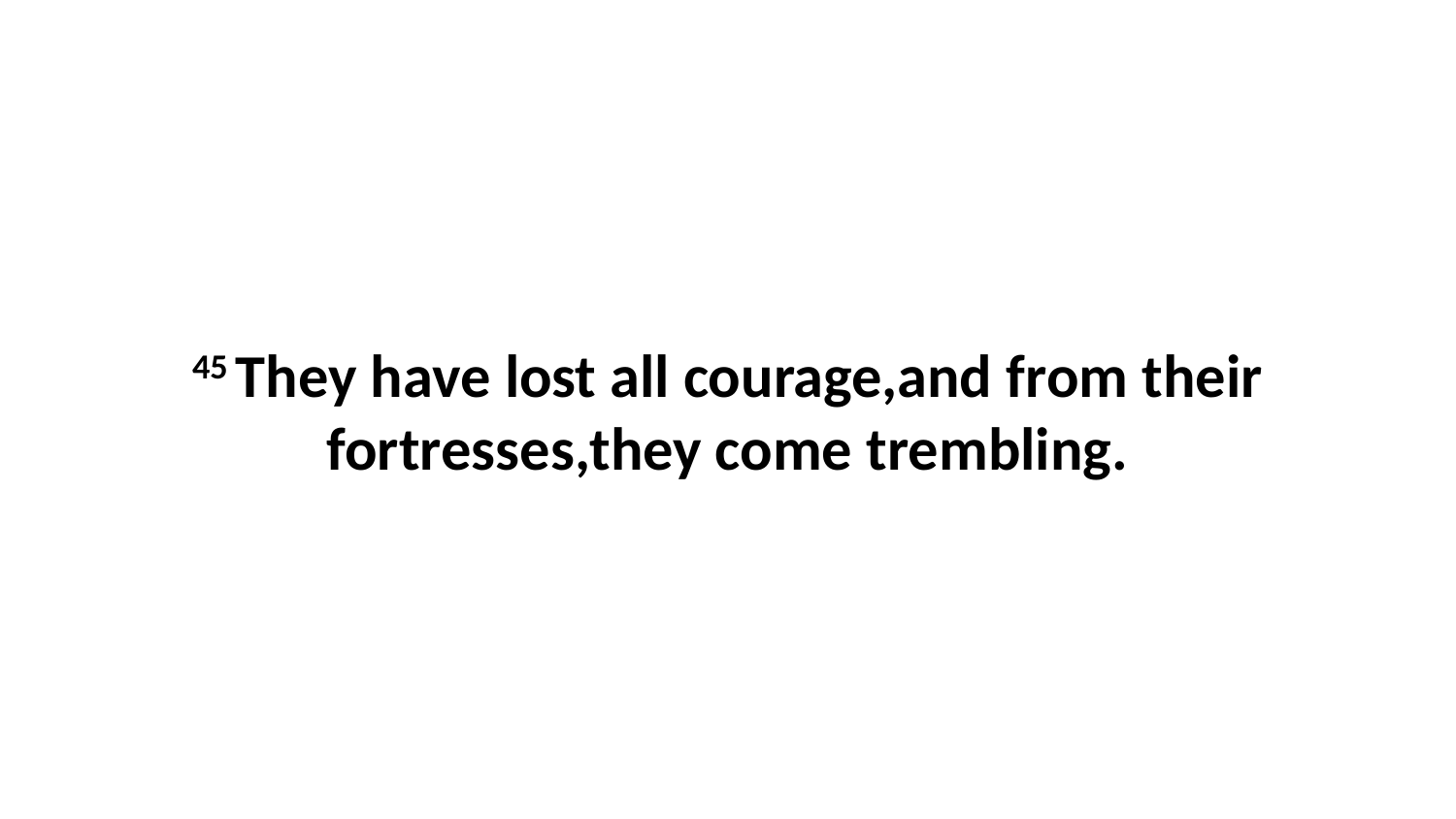

45 They have lost all courage,and from their fortresses,they come trembling.